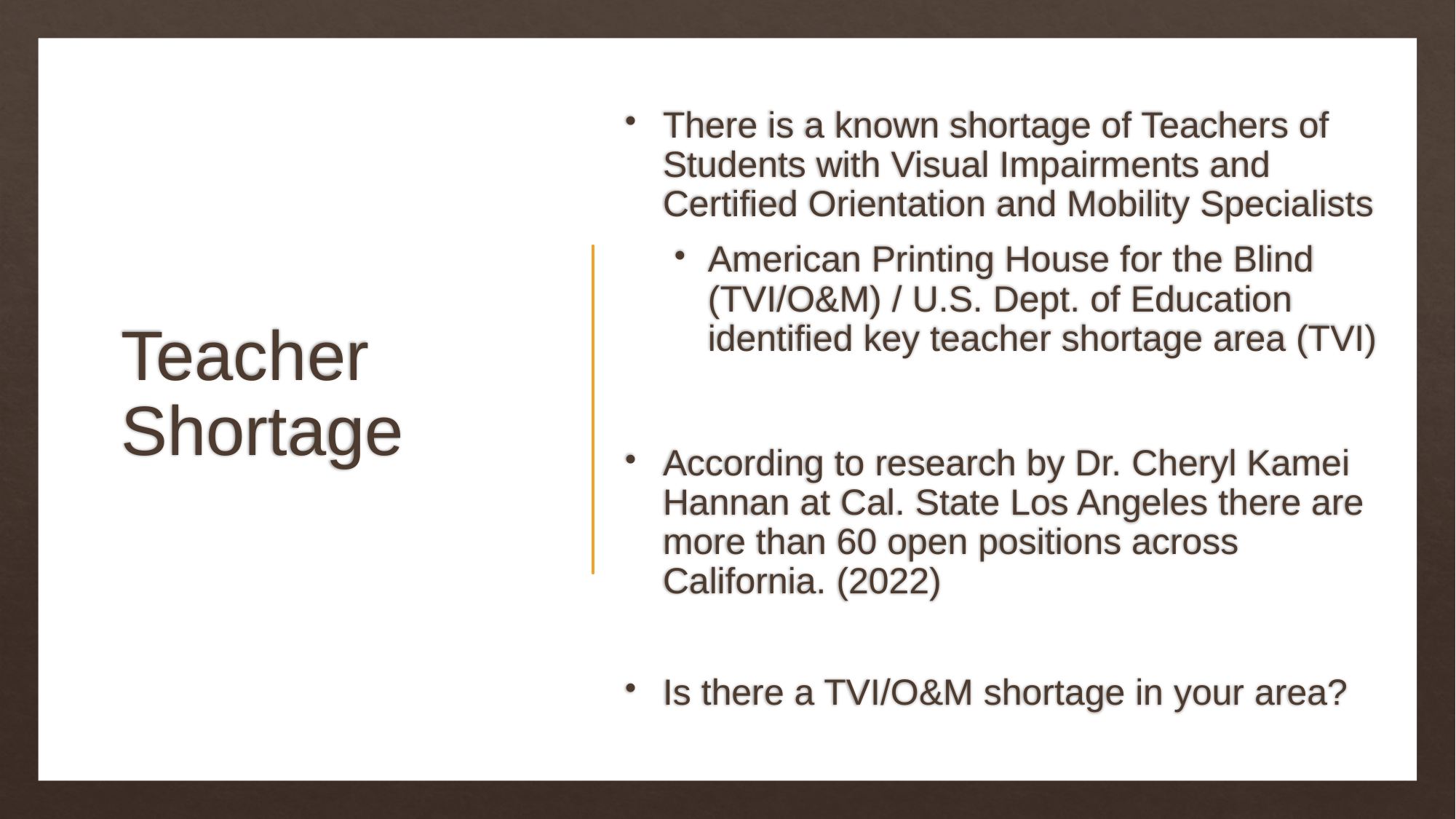

There is a known shortage of Teachers of Students with Visual Impairments and Certified Orientation and Mobility Specialists
American Printing House for the Blind (TVI/O&M) / U.S. Dept. of Education identified key teacher shortage area (TVI)

According to research by Dr. Cheryl Kamei Hannan at Cal. State Los Angeles there are more than 60 open positions across California. (2022)

Is there a TVI/O&M shortage in your area?
# Teacher Shortage